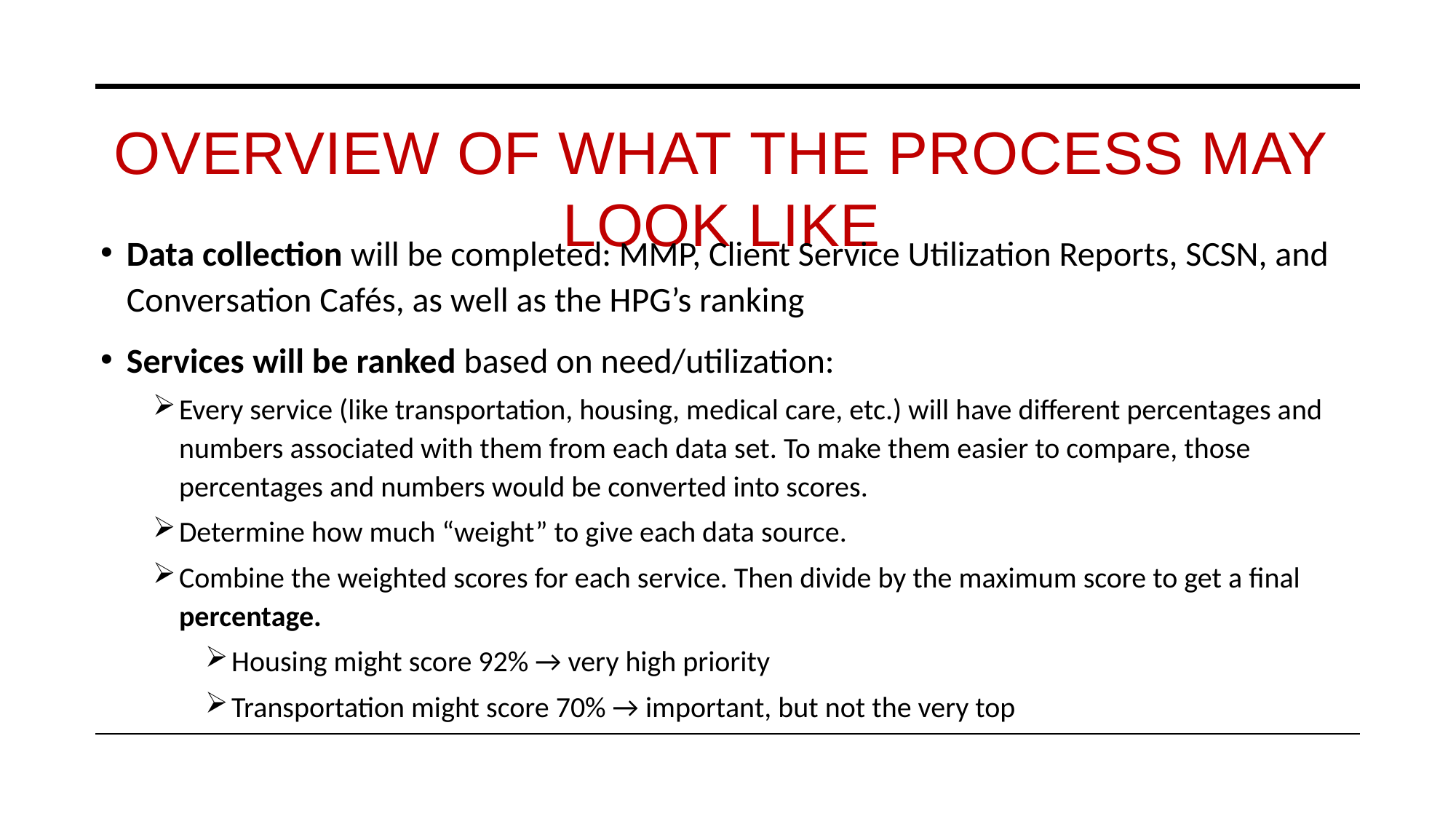

# Overview of what the process may look like
Data collection will be completed: MMP, Client Service Utilization Reports, SCSN, and Conversation Cafés, as well as the HPG’s ranking
Services will be ranked based on need/utilization:
Every service (like transportation, housing, medical care, etc.) will have different percentages and numbers associated with them from each data set. To make them easier to compare, those percentages and numbers would be converted into scores.
Determine how much “weight” to give each data source.
Combine the weighted scores for each service. Then divide by the maximum score to get a final percentage.
Housing might score 92% → very high priority
Transportation might score 70% → important, but not the very top